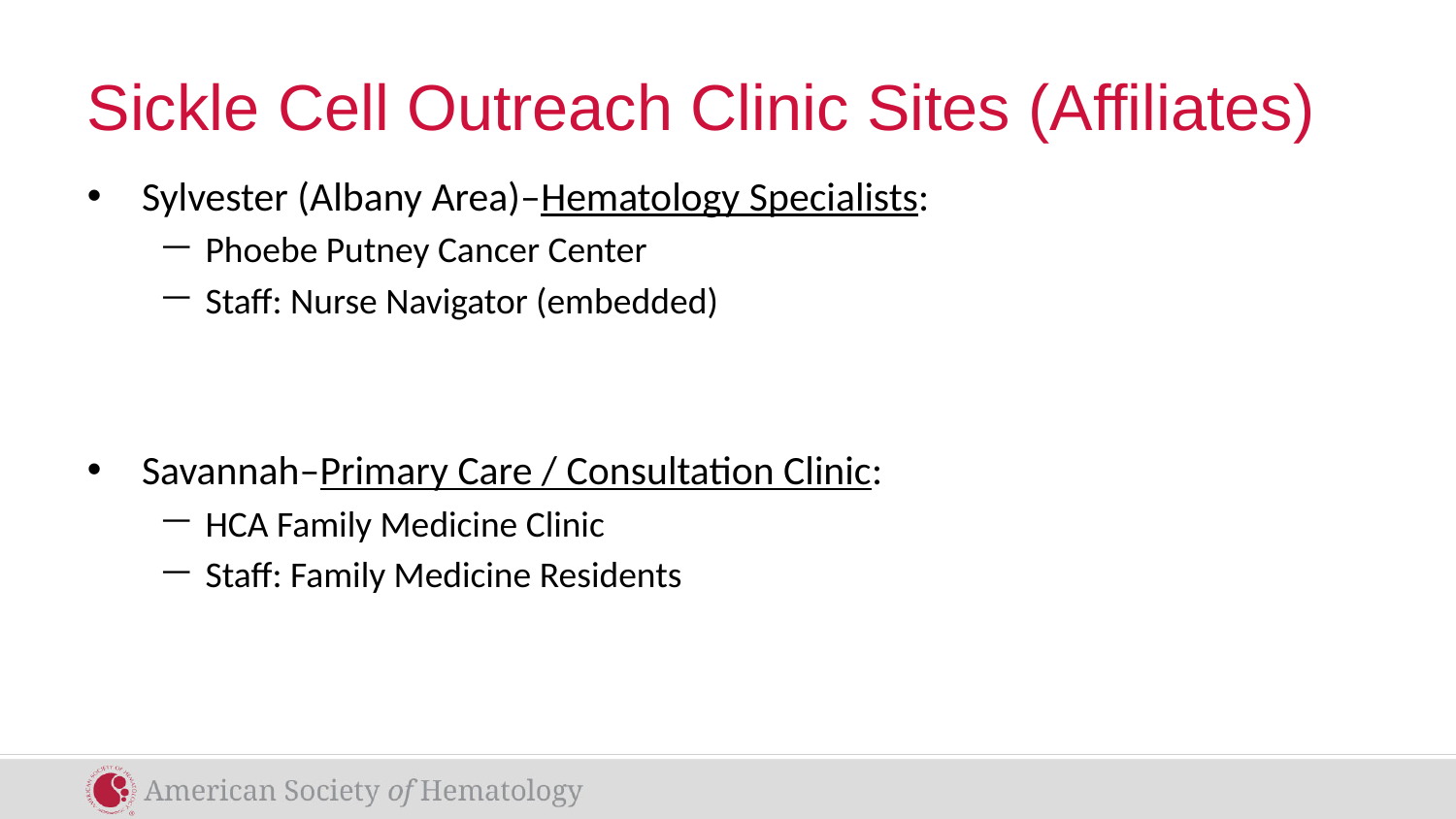

# Sickle Cell Outreach Clinic Sites (Affiliates)
Sylvester (Albany Area)–Hematology Specialists:
Phoebe Putney Cancer Center
Staff: Nurse Navigator (embedded)

Savannah–Primary Care / Consultation Clinic:
HCA Family Medicine Clinic
Staff: Family Medicine Residents